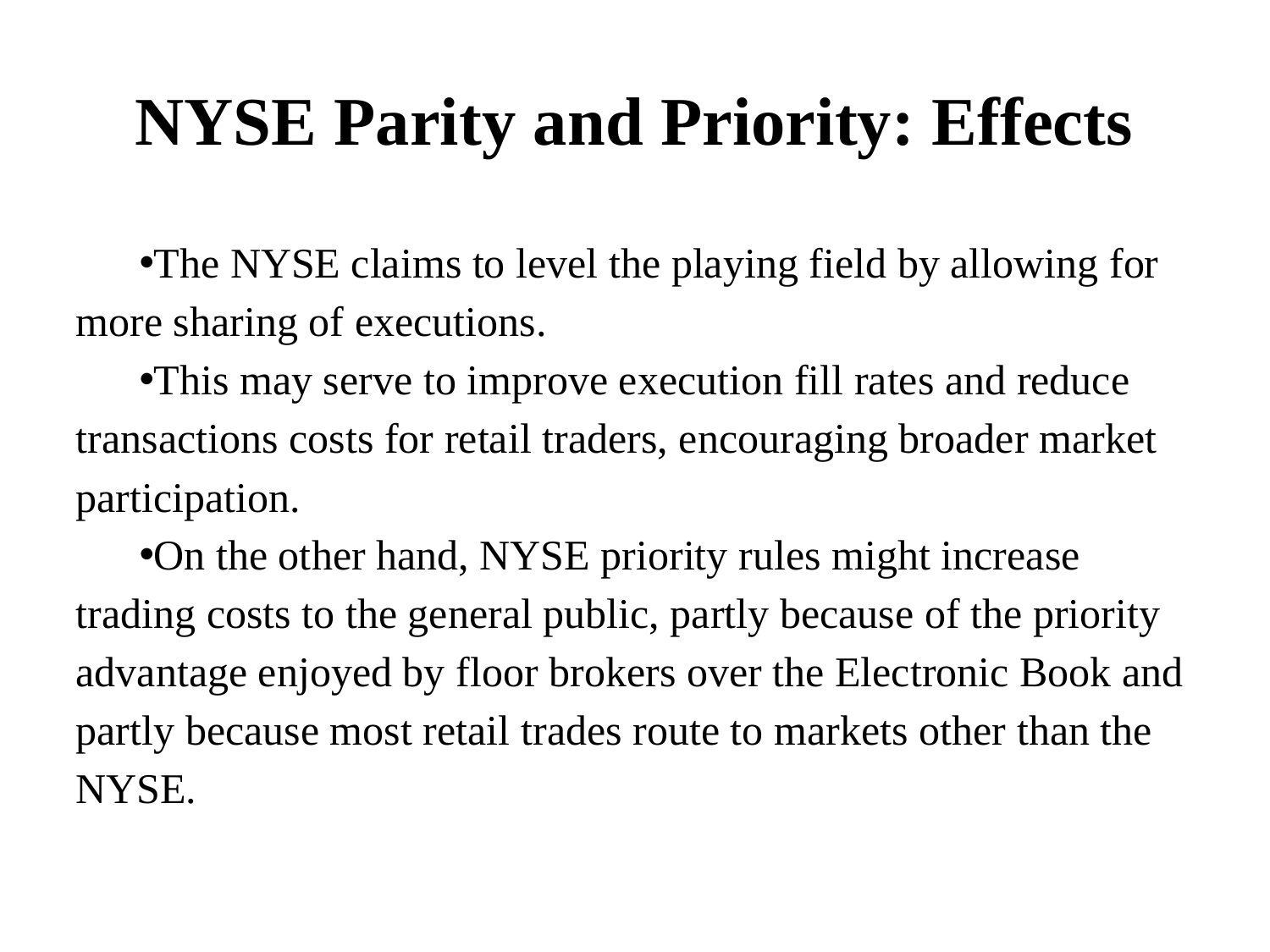

# NYSE Parity and Priority: Effects
The NYSE claims to level the playing field by allowing for more sharing of executions.
This may serve to improve execution fill rates and reduce transactions costs for retail traders, encouraging broader market participation.
On the other hand, NYSE priority rules might increase trading costs to the general public, partly because of the priority advantage enjoyed by floor brokers over the Electronic Book and partly because most retail trades route to markets other than the NYSE.